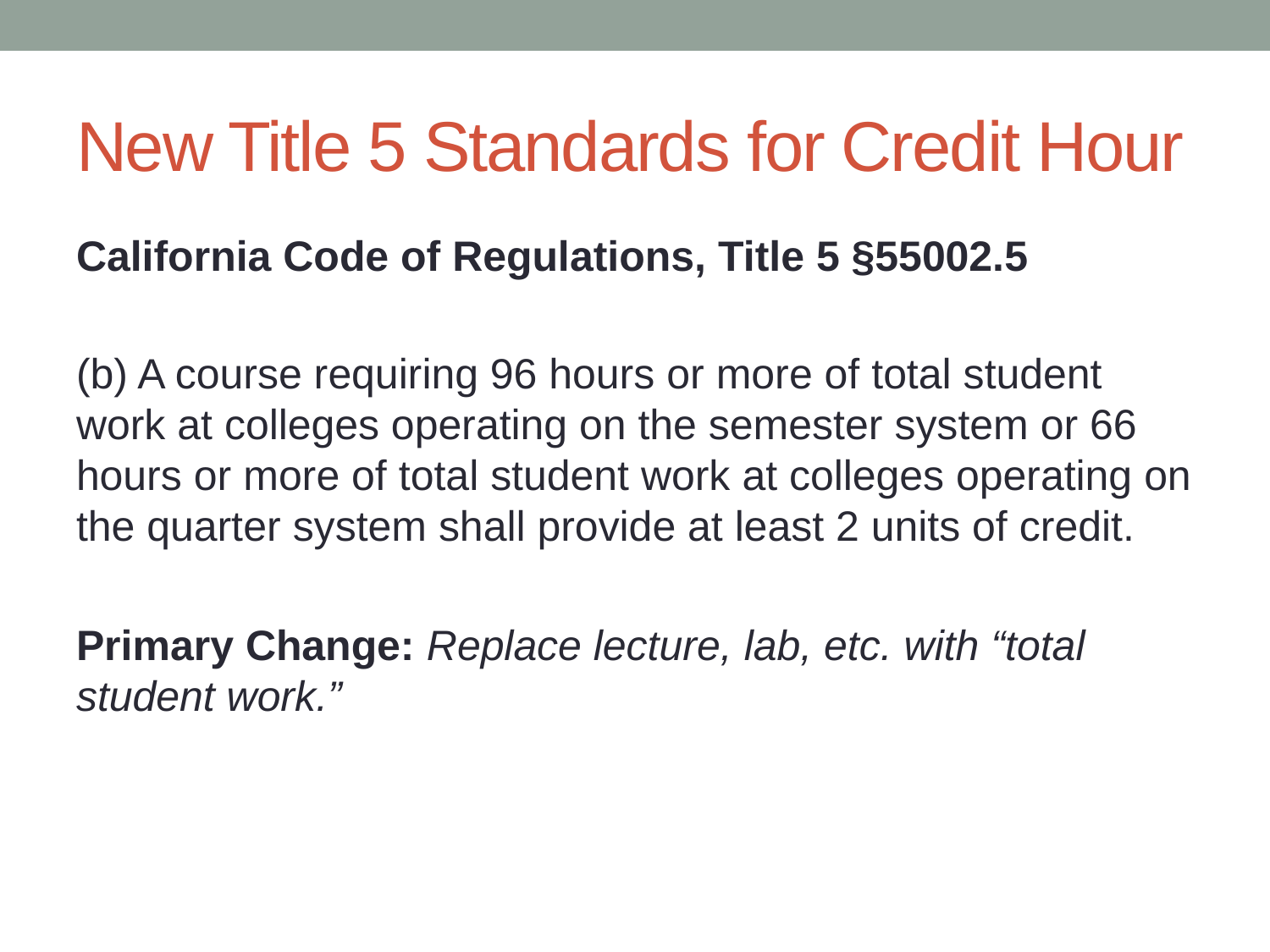

# New Title 5 Standards for Credit Hour
California Code of Regulations, Title 5 §55002.5

(b) A course requiring 96 hours or more of total student work at colleges operating on the semester system or 66 hours or more of total student work at colleges operating on the quarter system shall provide at least 2 units of credit.

Primary Change: Replace lecture, lab, etc. with “total student work.”